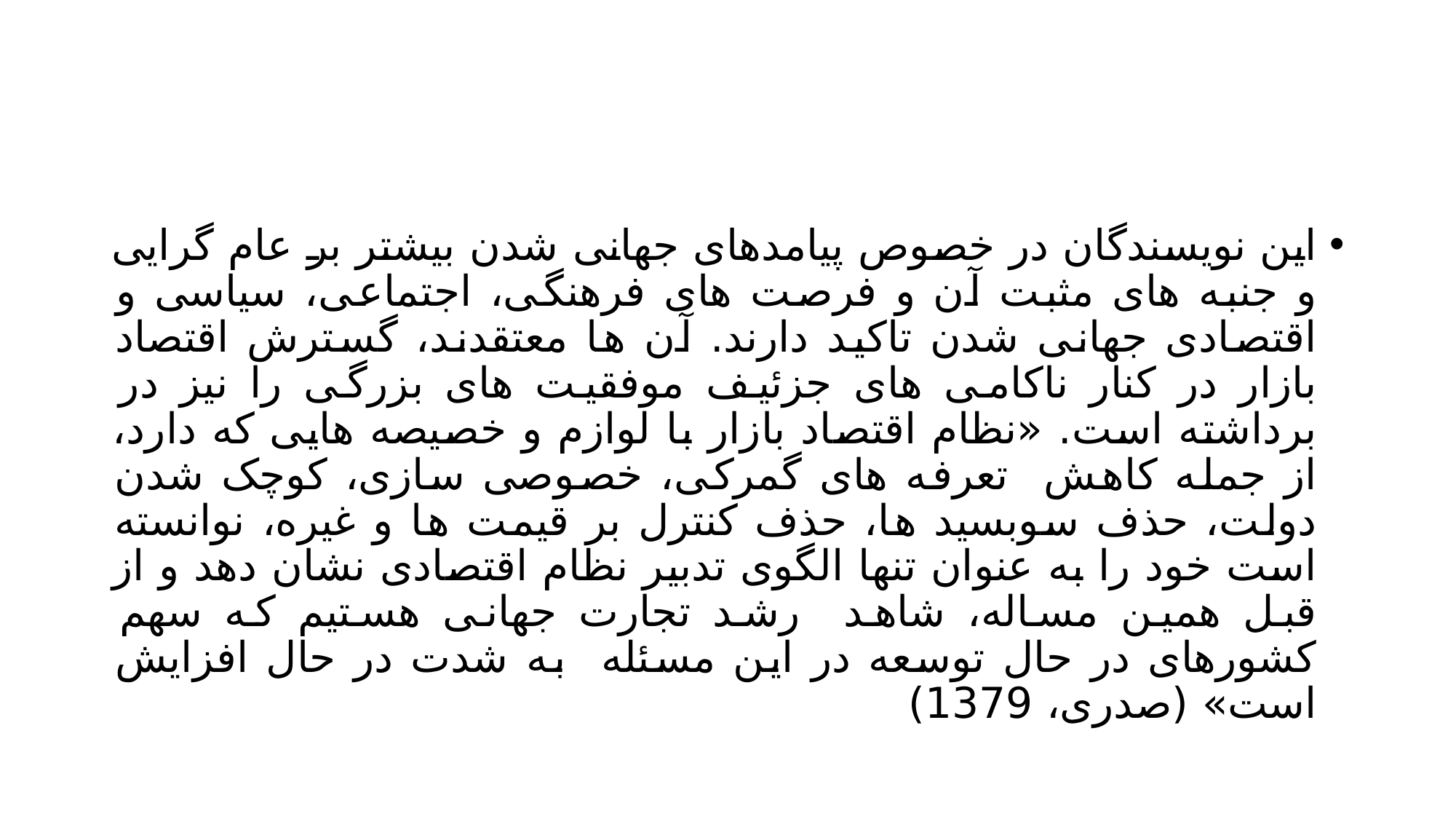

#
این نویسندگان در خصوص پیامدهای جهانی شدن بیشتر بر عام گرایی و جنبه های مثبت آن و فرصت های فرهنگی، اجتماعی، سیاسی و اقتصادی جهانی شدن تاکید دارند. آن ها معتقدند، گسترش اقتصاد بازار در کنار ناکامی های جزئیف موفقیت های بزرگی را نیز در برداشته است. «نظام اقتصاد بازار با لوازم و خصیصه هایی که دارد، از جمله کاهش  تعرفه های گمرکی، خصوصی سازی، کوچک شدن دولت، حذف سوبسید ها، حذف کنترل بر قیمت ها و غیره، نوانسته است خود را به عنوان تنها الگوی تدبیر نظام اقتصادی نشان دهد و از قبل همین مساله، شاهد  رشد تجارت جهانی هستیم که سهم کشورهای در حال توسعه در این مسئله  به شدت در حال افزایش است» (صدری، 1379)